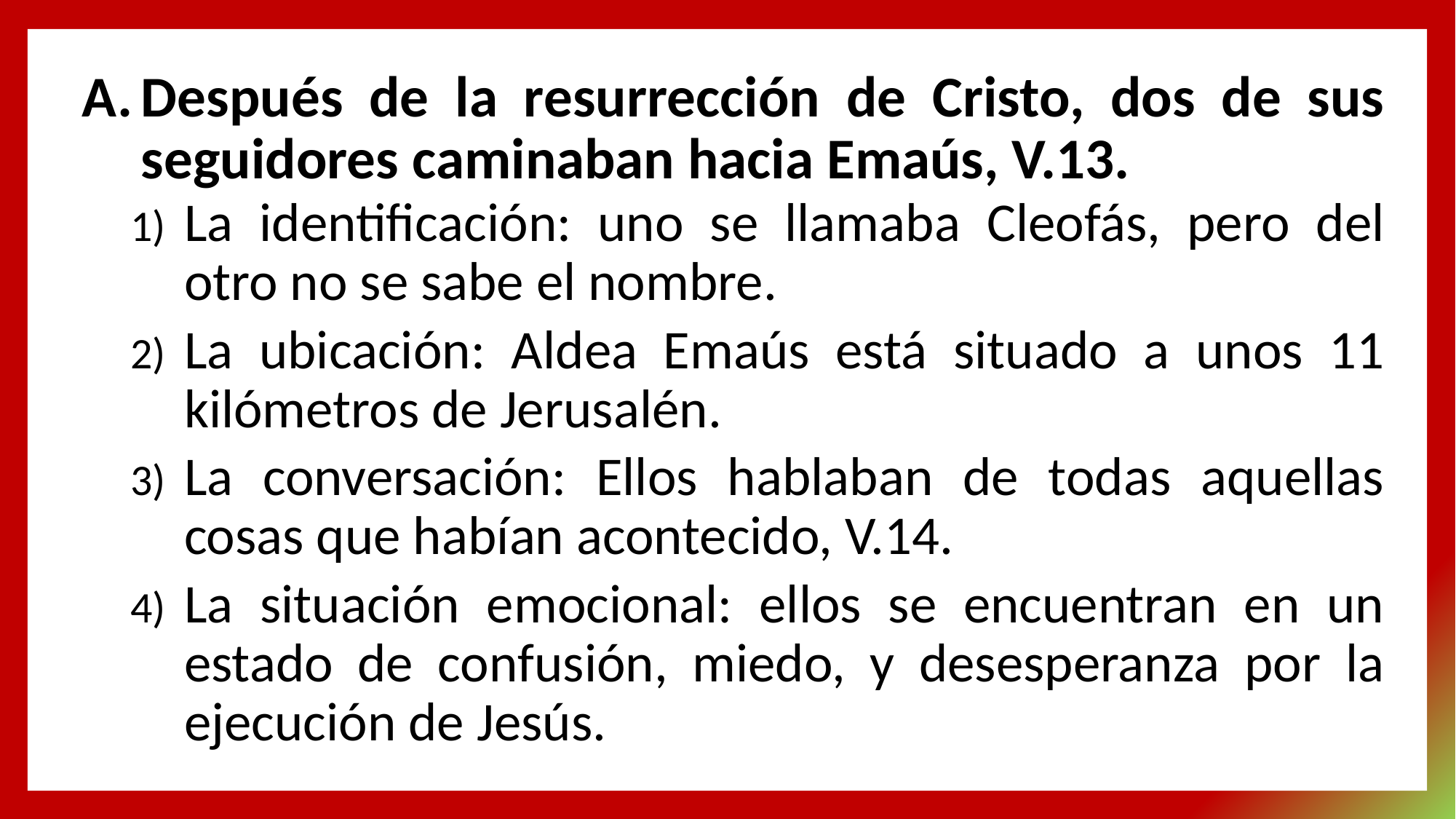

Después de la resurrección de Cristo, dos de sus seguidores caminaban hacia Emaús, V.13.
La identificación: uno se llamaba Cleofás, pero del otro no se sabe el nombre.
La ubicación: Aldea Emaús está situado a unos 11 kilómetros de Jerusalén.
La conversación: Ellos hablaban de todas aquellas cosas que habían acontecido, V.14.
La situación emocional: ellos se encuentran en un estado de confusión, miedo, y desesperanza por la ejecución de Jesús.